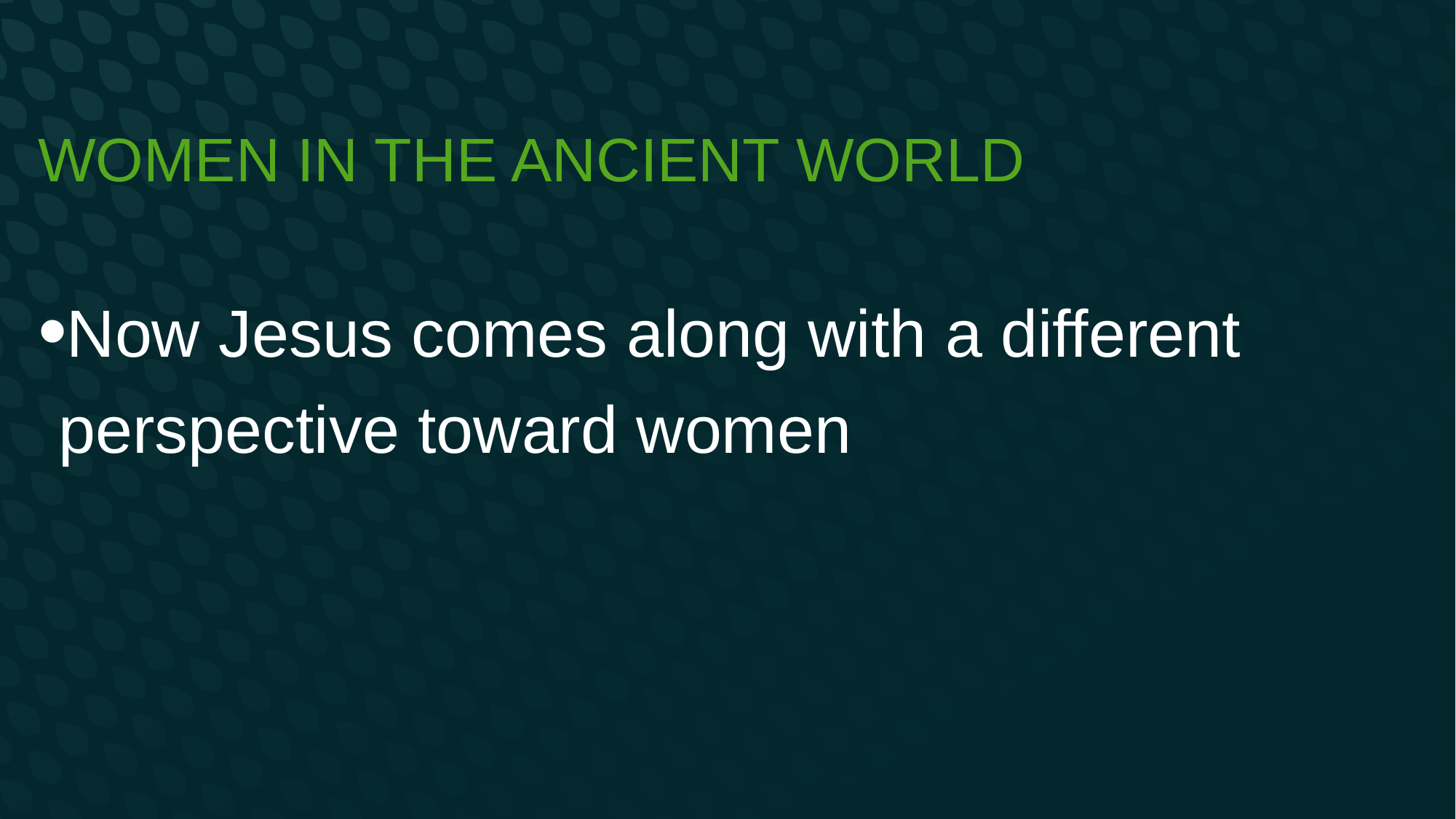

# Women in the ancient world
Now Jesus comes along with a different perspective toward women